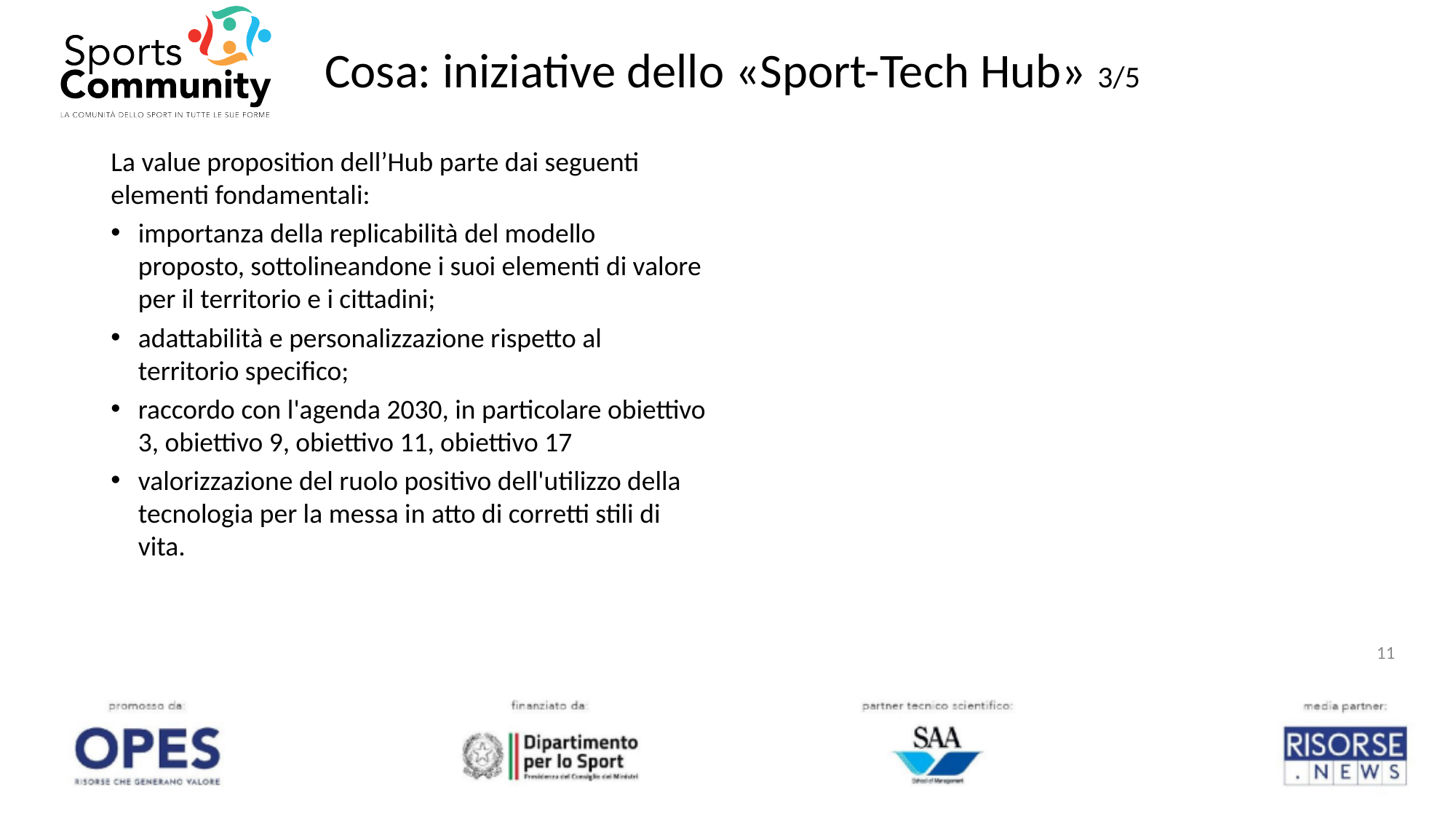

# Cosa: iniziative dello «Sport-Tech Hub» 3/5
La value proposition dell’Hub parte dai seguenti elementi fondamentali:
importanza della replicabilità del modello proposto, sottolineandone i suoi elementi di valore per il territorio e i cittadini;
adattabilità e personalizzazione rispetto al territorio specifico;
raccordo con l'agenda 2030, in particolare obiettivo 3, obiettivo 9, obiettivo 11, obiettivo 17
valorizzazione del ruolo positivo dell'utilizzo della tecnologia per la messa in atto di corretti stili di vita.

11